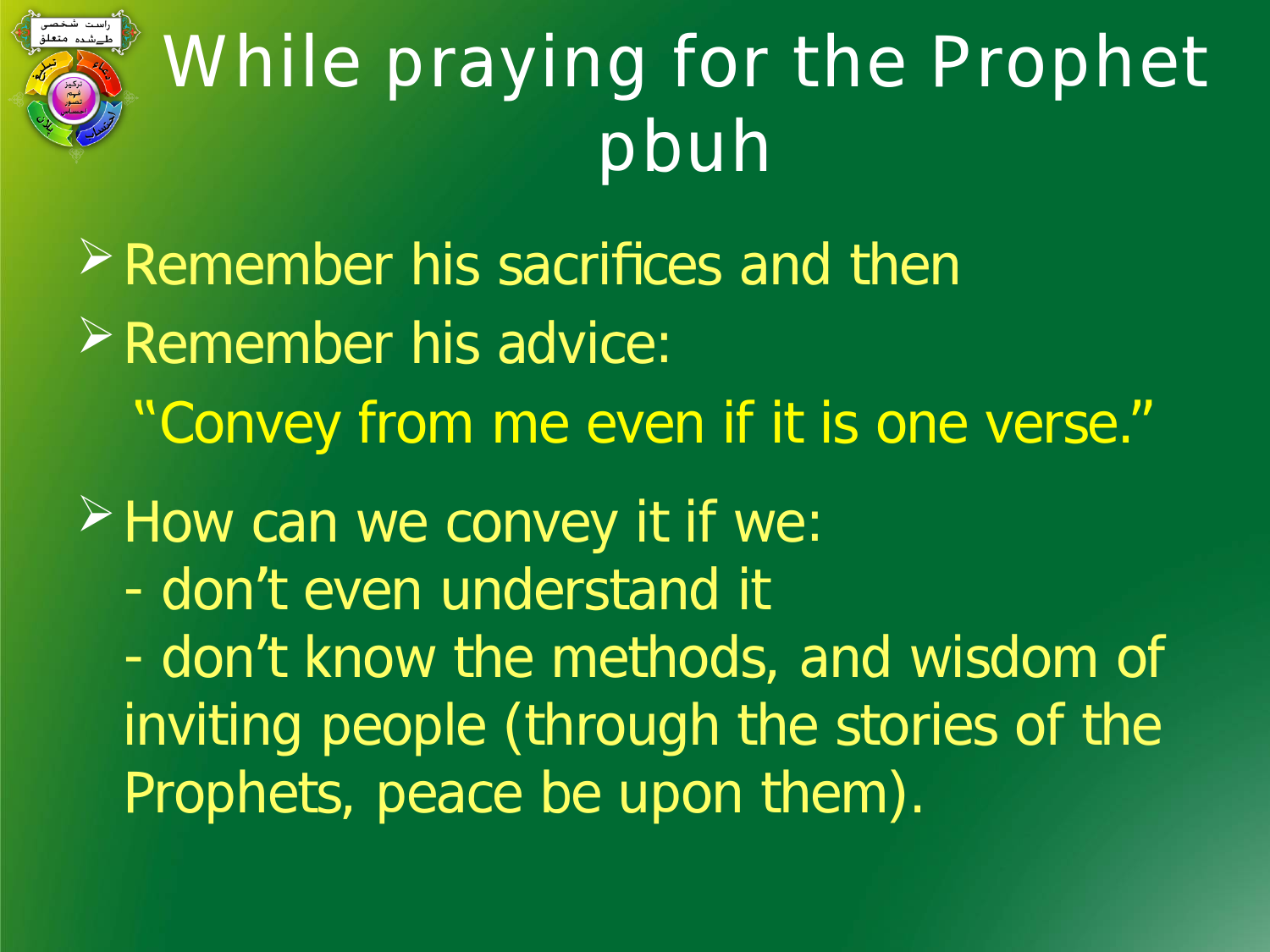

# While praying for the Prophet pbuh
Remember his sacrifices and then
Remember his advice:
“Convey from me even if it is one verse.”
How can we convey it if we:
- don’t even understand it
- don’t know the methods, and wisdom of inviting people (through the stories of the Prophets, peace be upon them).